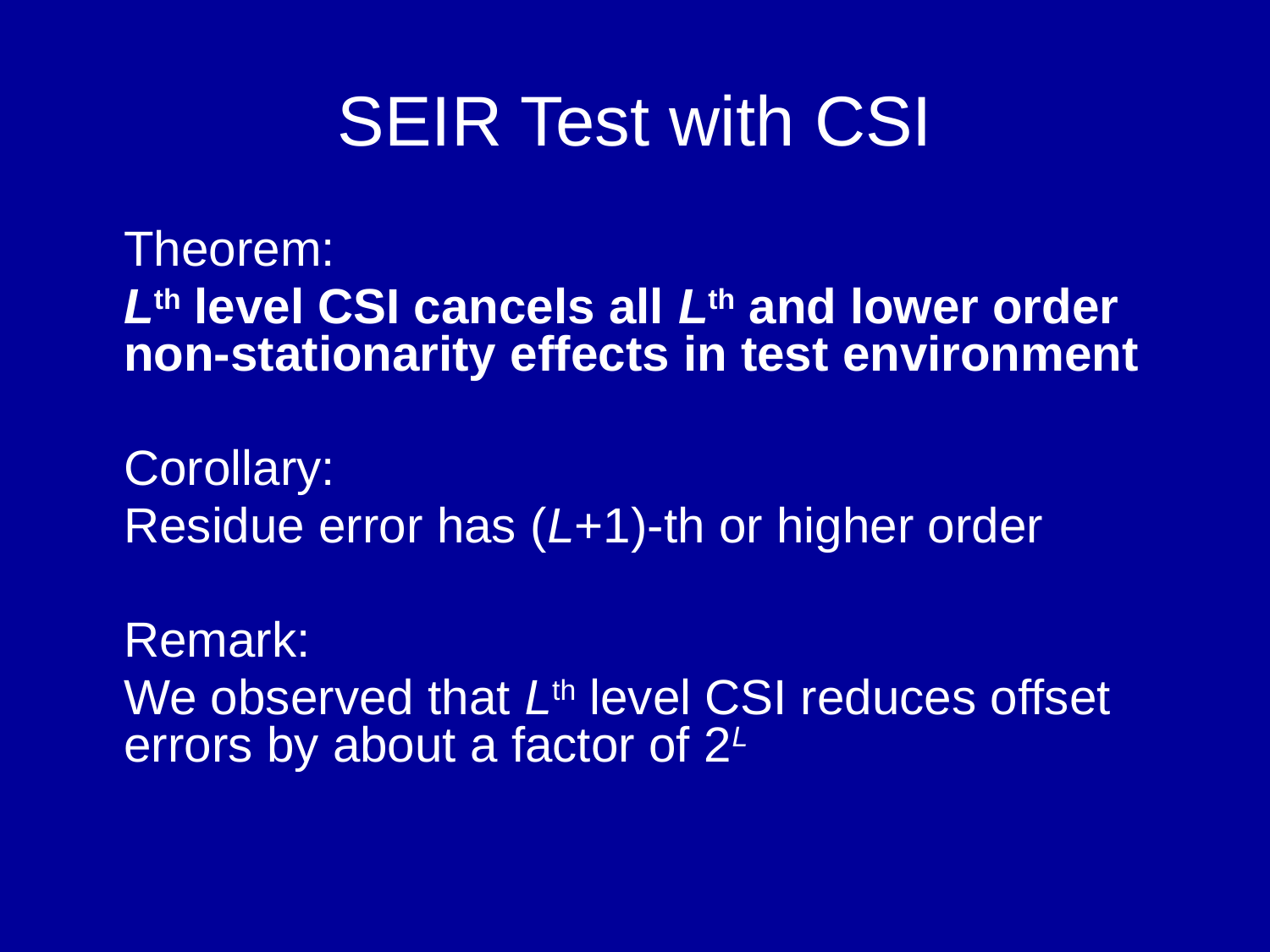

# SEIR Test with CSI
	Theorem:
	Lth level CSI cancels all Lth and lower order non-stationarity effects in test environment

	Corollary:
	Residue error has (L+1)-th or higher order

	Remark:
	We observed that Lth level CSI reduces offset errors by about a factor of 2L